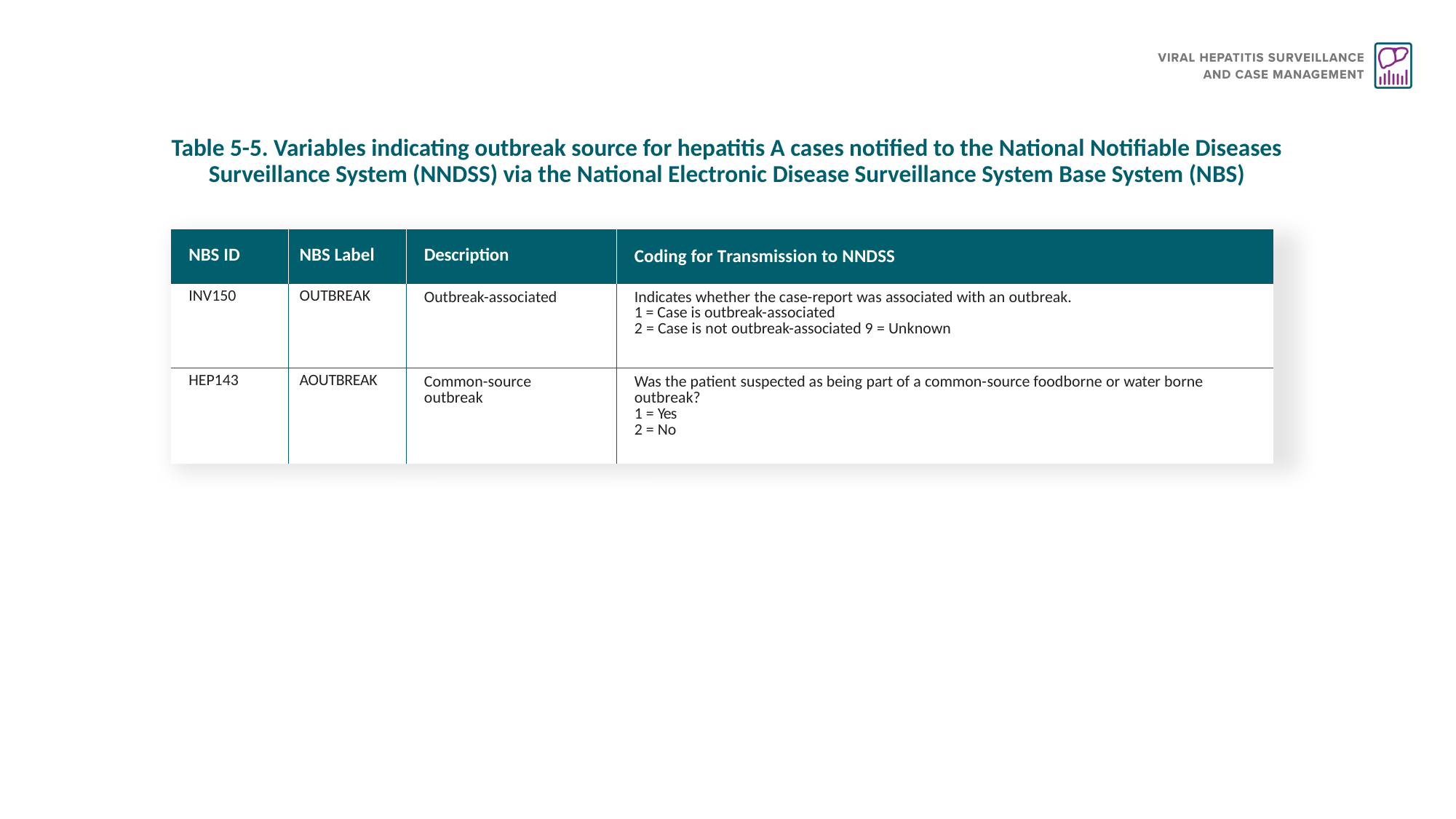

# Table 5-5. Variables indicating outbreak source for hepatitis A cases notified to the National Notifiable Diseases Surveillance System (NNDSS) via the National Electronic Disease Surveillance System Base System (NBS)
| NBS ID | NBS Label | Description | Coding for Transmission to NNDSS |
| --- | --- | --- | --- |
| INV150 | OUTBREAK | Outbreak-associated | Indicates whether the case-report was associated with an outbreak. 1 = Case is outbreak-associated 2 = Case is not outbreak-associated 9 = Unknown |
| HEP143 | AOUTBREAK | Common-source outbreak | Was the patient suspected as being part of a common-source foodborne or water borne outbreak? 1 = Yes 2 = No |